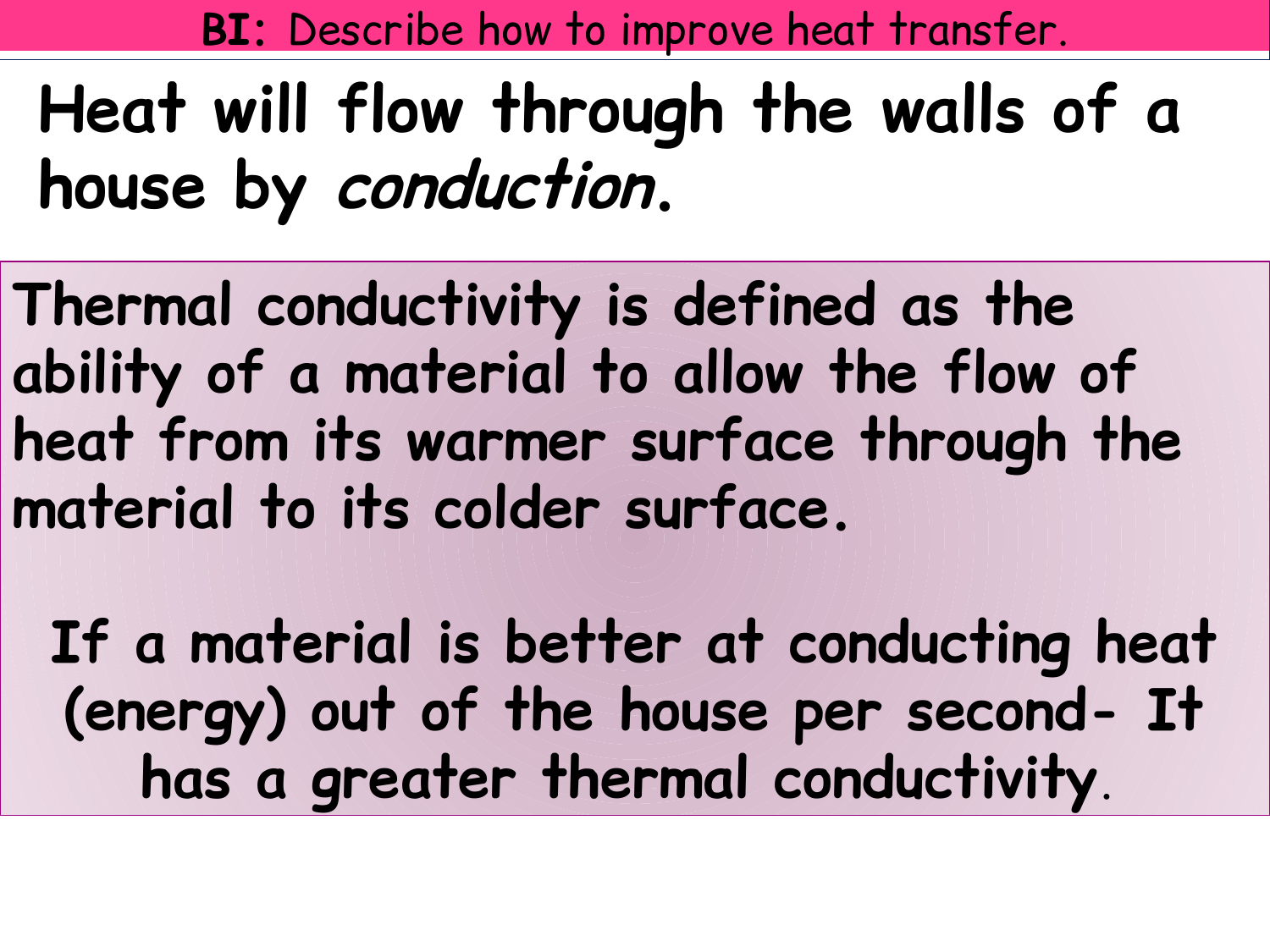

BI: Describe how to improve heat transfer.
Heat will flow through the walls of a house by conduction.

Thermal conductivity is defined as the ability of a material to allow the flow of heat from its warmer surface through the material to its colder surface.

If a material is better at conducting heat (energy) out of the house per second- It has a greater thermal conductivity.